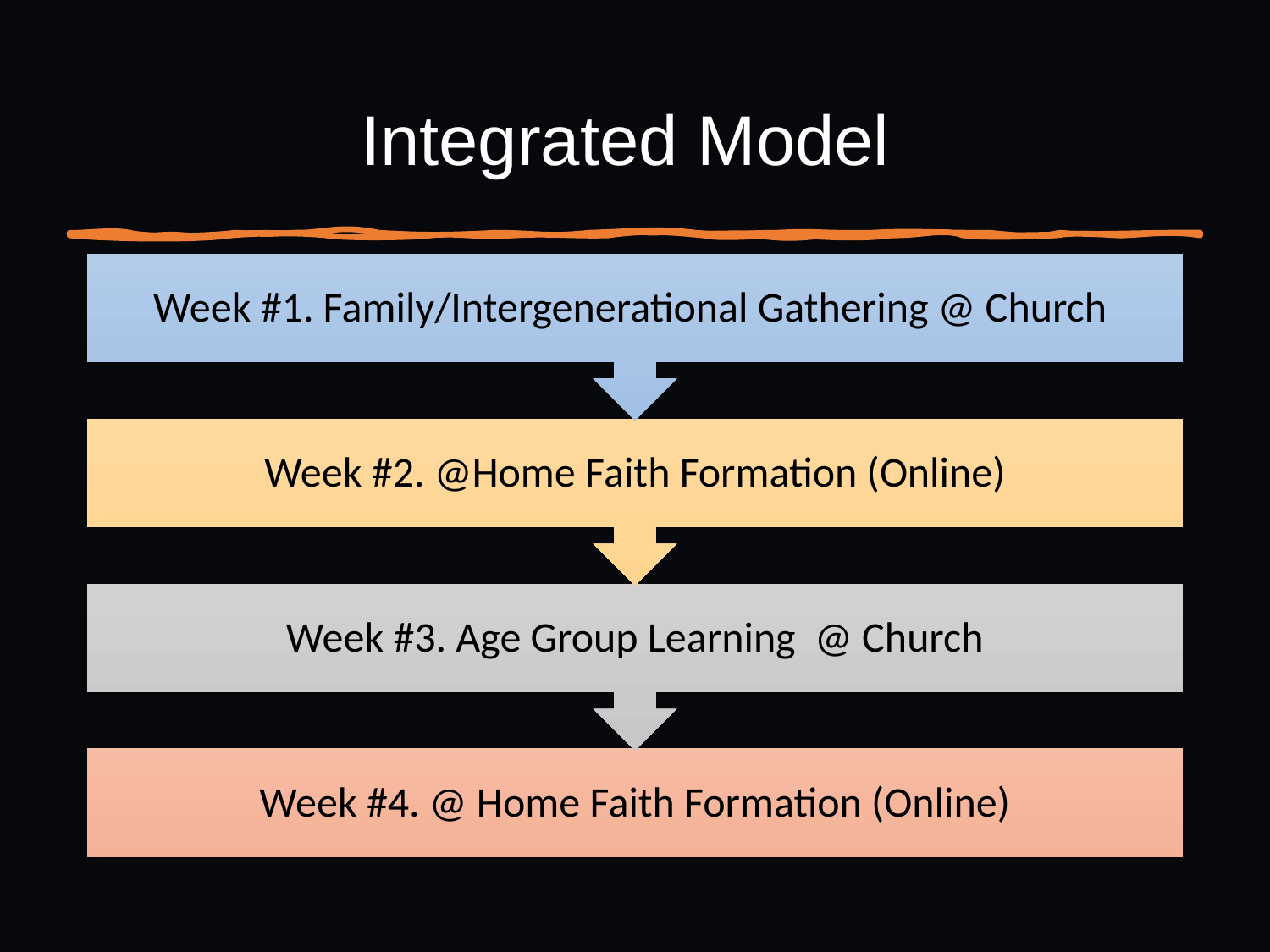

# Integrated Model

Week #4. @ Home Faith Formation (Online)
Week #3. Age Group Learning  @ Church
Week #2. @Home Faith Formation (Online)
Week #1. Family/Intergenerational Gathering @ Church